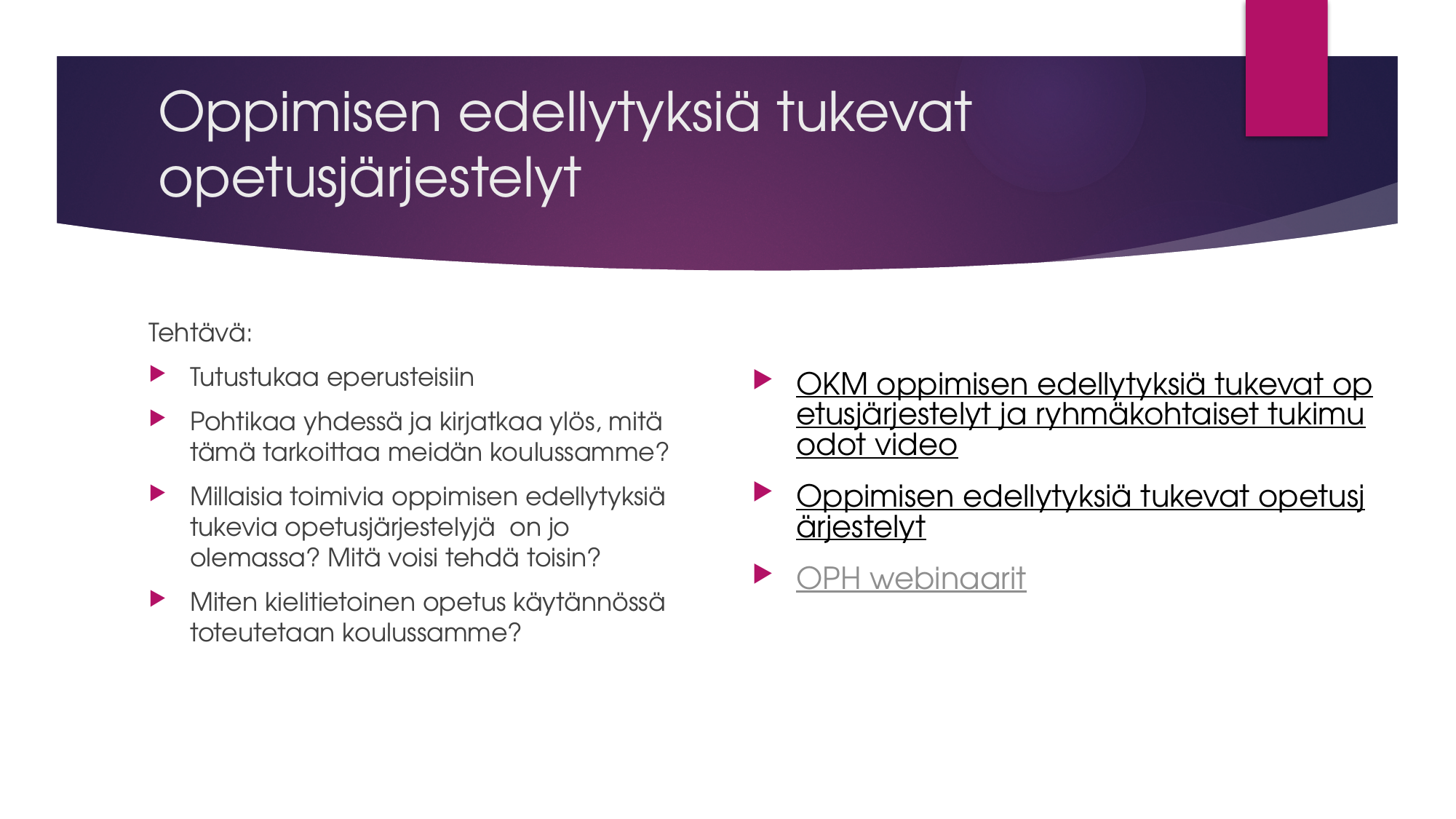

# Oppimisen edellytyksiä tukevat opetusjärjestelyt
Tehtävä:
Tutustukaa eperusteisiin
Pohtikaa yhdessä ja kirjatkaa ylös, mitä tämä tarkoittaa meidän koulussamme?
Millaisia toimivia oppimisen edellytyksiä tukevia opetusjärjestelyjä  on jo olemassa? Mitä voisi tehdä toisin?
Miten kielitietoinen opetus käytännössä toteutetaan koulussamme?

OKM oppimisen edellytyksiä tukevat opetusjärjestelyt ja ryhmäkohtaiset tukimuodot video
Oppimisen edellytyksiä tukevat opetusjärjestelyt
OPH webinaarit